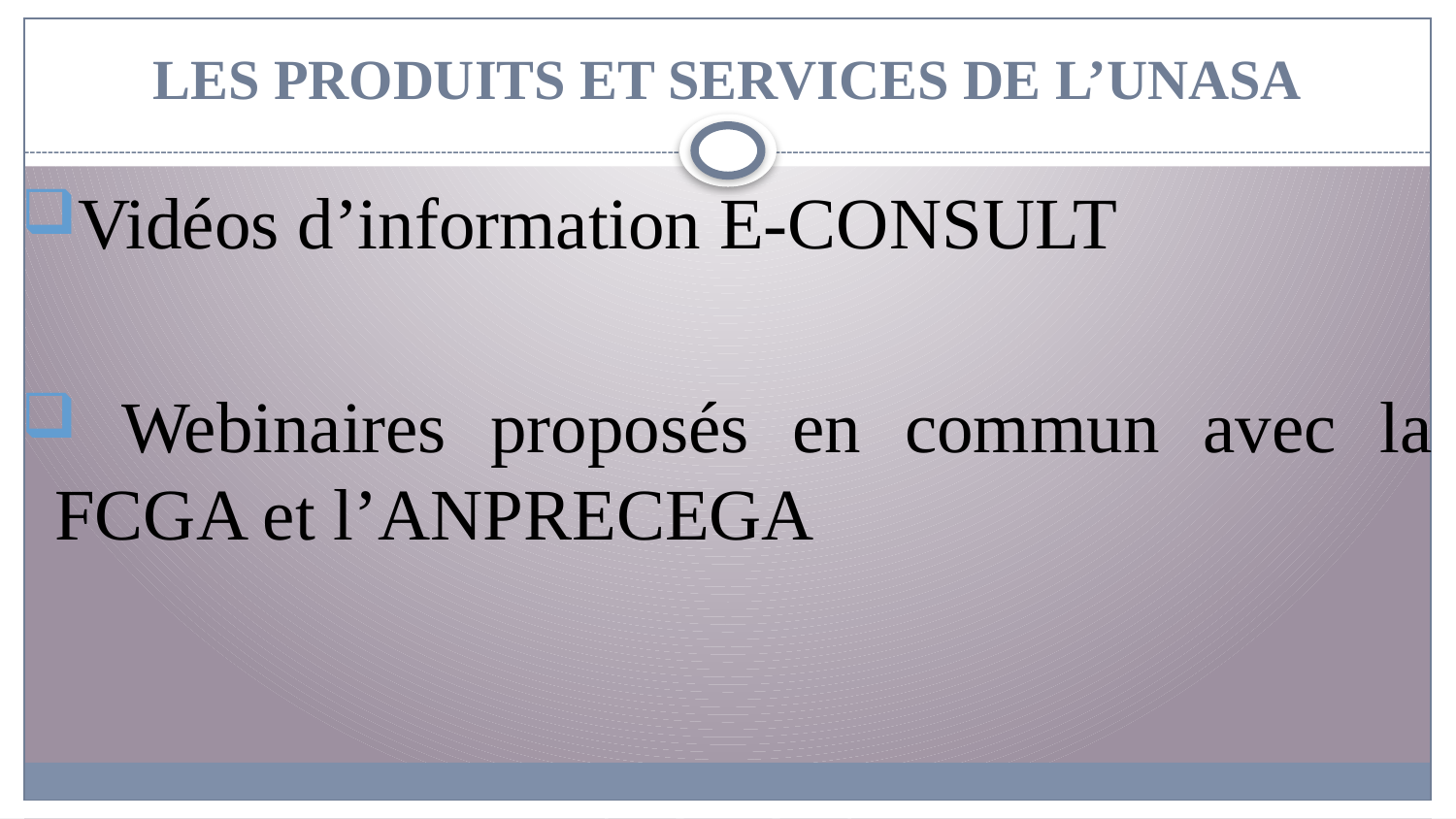

# LES PRODUITS ET SERVICES DE L’UNASA
Vidéos d’information E-CONSULT

 Webinaires proposés en commun avec la FCGA et l’ANPRECEGA